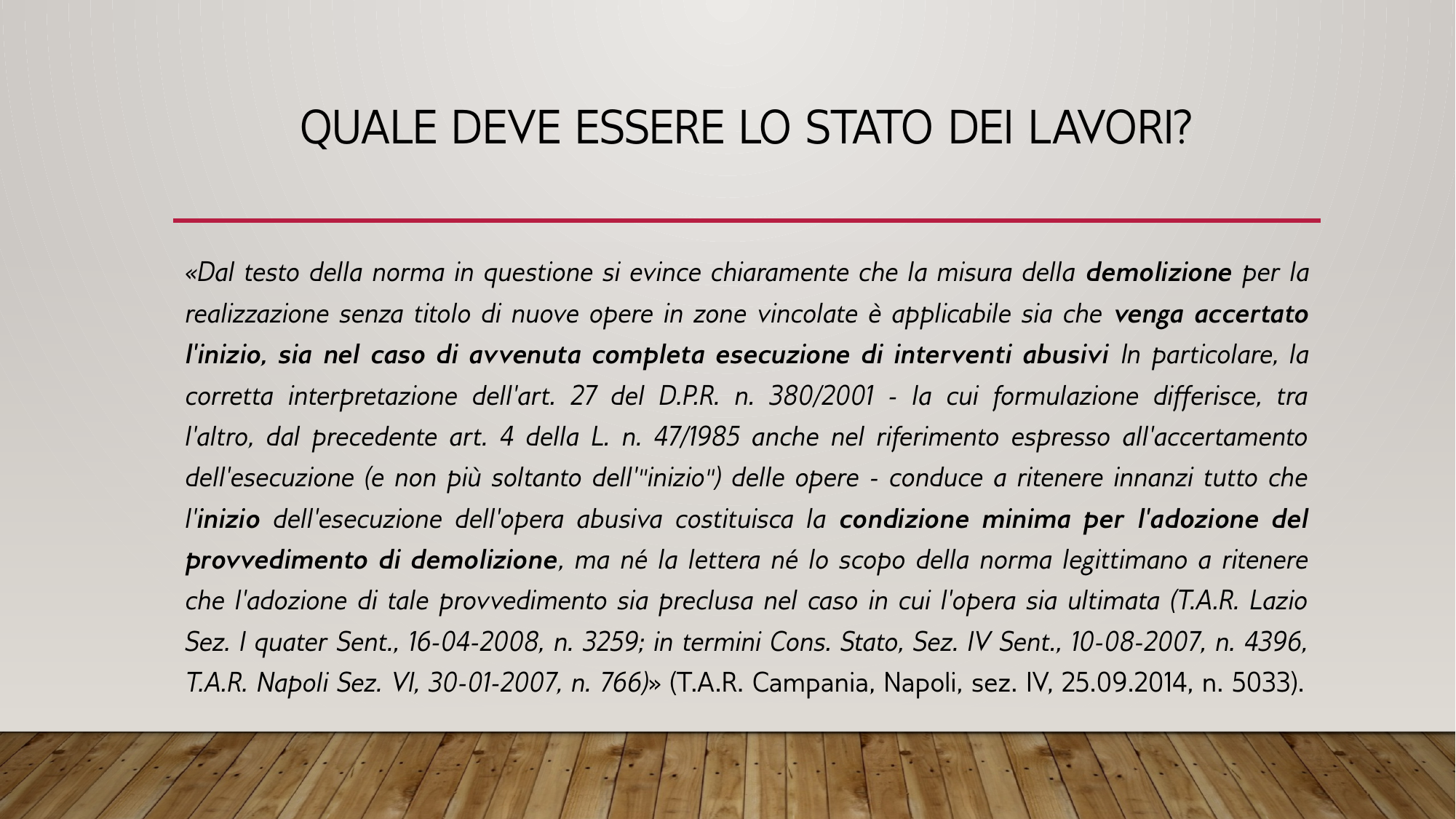

# QUALE DEVE ESSERE LO STATO DEI LAVORI?
«Dal testo della norma in questione si evince chiaramente che la misura della demolizione per la realizzazione senza titolo di nuove opere in zone vincolate è applicabile sia che venga accertato l'inizio, sia nel caso di avvenuta completa esecuzione di interventi abusivi In particolare, la corretta interpretazione dell'art. 27 del D.P.R. n. 380/2001 - la cui formulazione differisce, tra l'altro, dal precedente art. 4 della L. n. 47/1985 anche nel riferimento espresso all'accertamento dell'esecuzione (e non più soltanto dell'"inizio") delle opere - conduce a ritenere innanzi tutto che l'inizio dell'esecuzione dell'opera abusiva costituisca la condizione minima per l'adozione del provvedimento di demolizione, ma né la lettera né lo scopo della norma legittimano a ritenere che l'adozione di tale provvedimento sia preclusa nel caso in cui l'opera sia ultimata (T.A.R. Lazio Sez. I quater Sent., 16-04-2008, n. 3259; in termini Cons. Stato, Sez. IV Sent., 10-08-2007, n. 4396, T.A.R. Napoli Sez. VI, 30-01-2007, n. 766)» (T.A.R. Campania, Napoli, sez. IV, 25.09.2014, n. 5033).